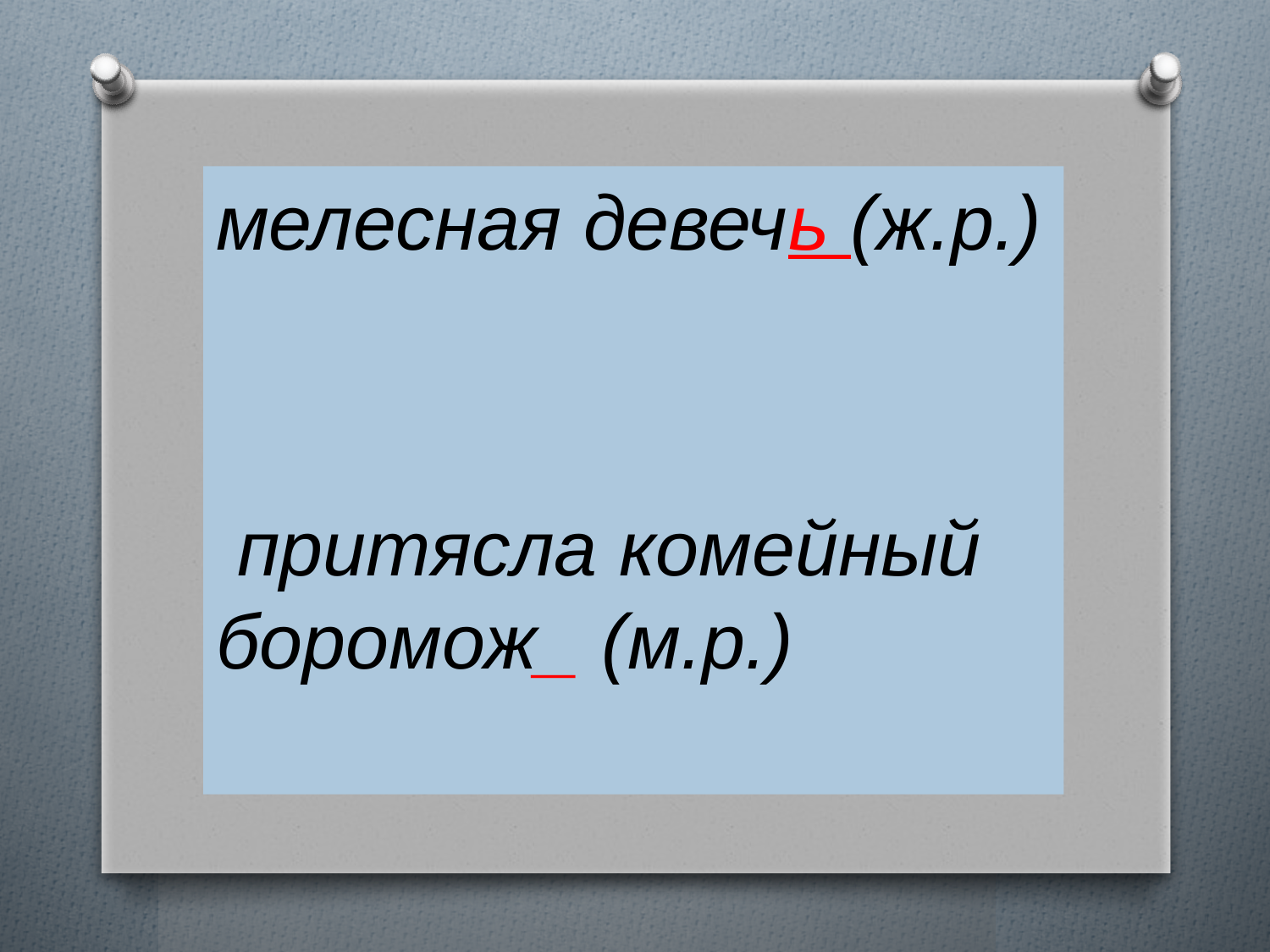

мелесная девечь (ж.р.)

 притясла комейный боромож_ (м.р.)